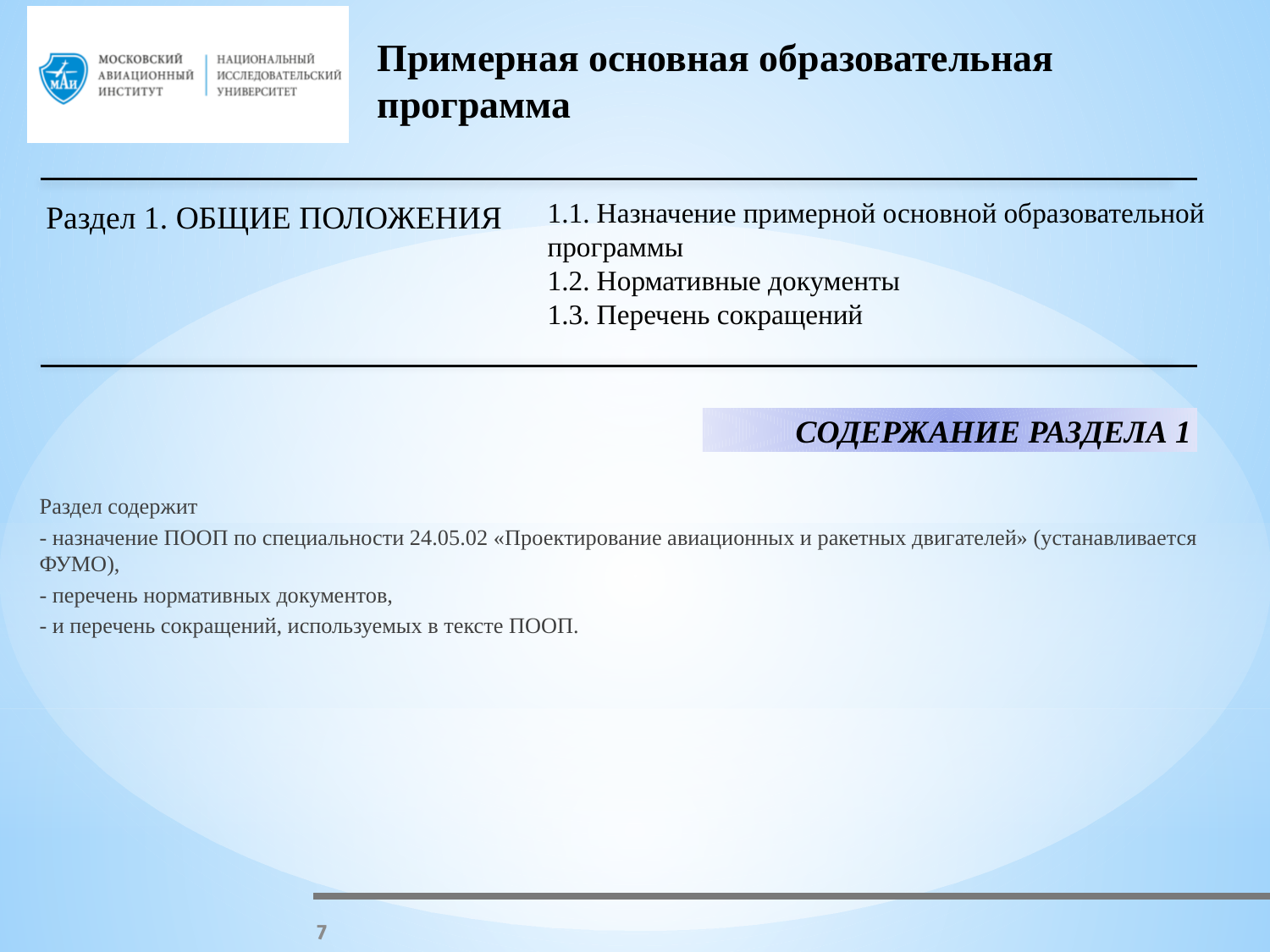

Примерная основная образовательная программа
1.1. Назначение примерной основной образовательной программы
1.2. Нормативные документы
1.3. Перечень сокращений
Раздел 1. ОБЩИЕ ПОЛОЖЕНИЯ
СОДЕРЖАНИЕ РАЗДЕЛА 1
Раздел содержит
- назначение ПООП по специальности 24.05.02 «Проектирование авиационных и ракетных двигателей» (устанавливается ФУМО),
- перечень нормативных документов,
- и перечень сокращений, используемых в тексте ПООП.

7